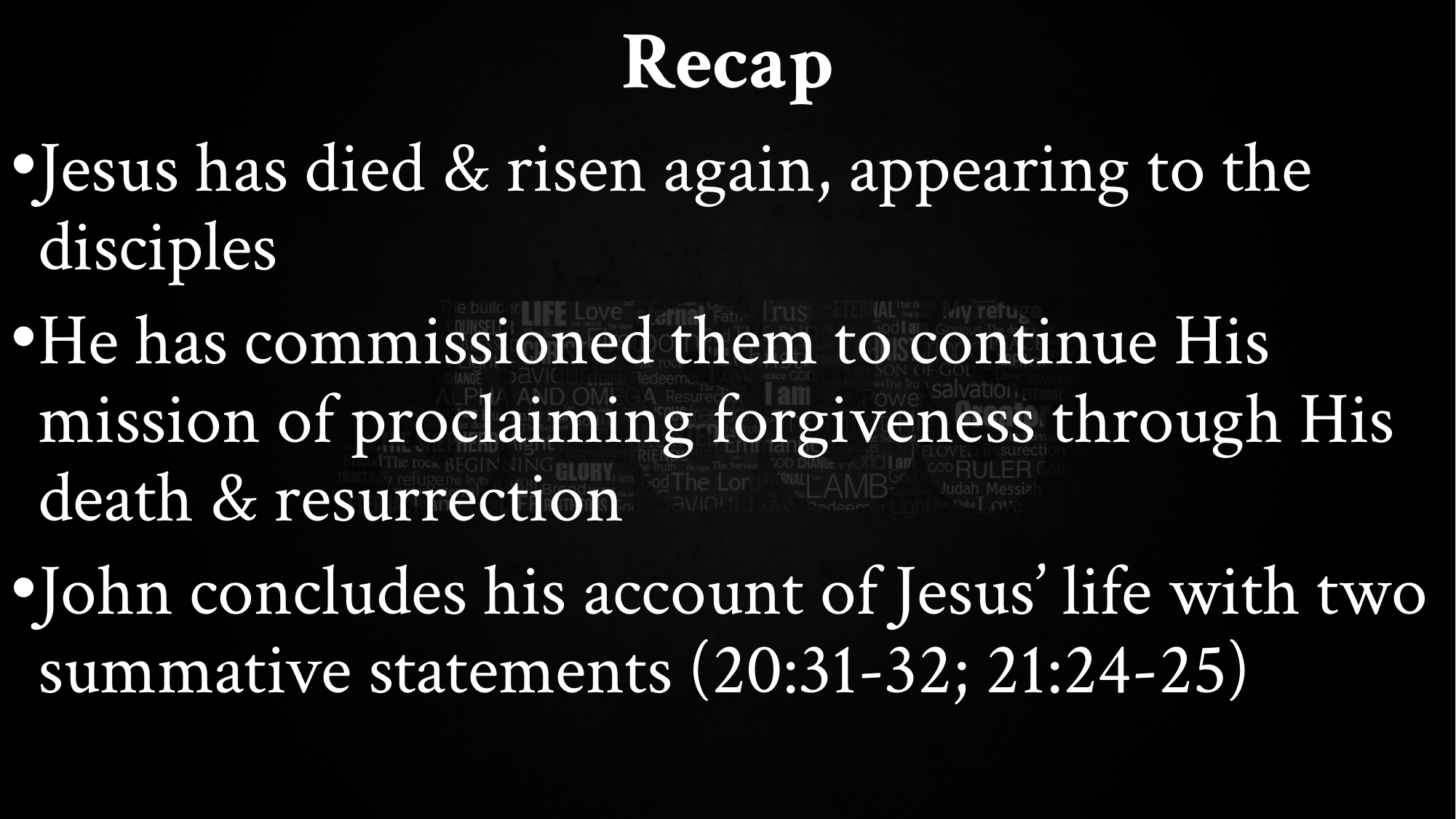

# Recap
Jesus has died & risen again, appearing to the disciples
He has commissioned them to continue His mission of proclaiming forgiveness through His death & resurrection
John concludes his account of Jesus’ life with two summative statements (20:31-32; 21:24-25)